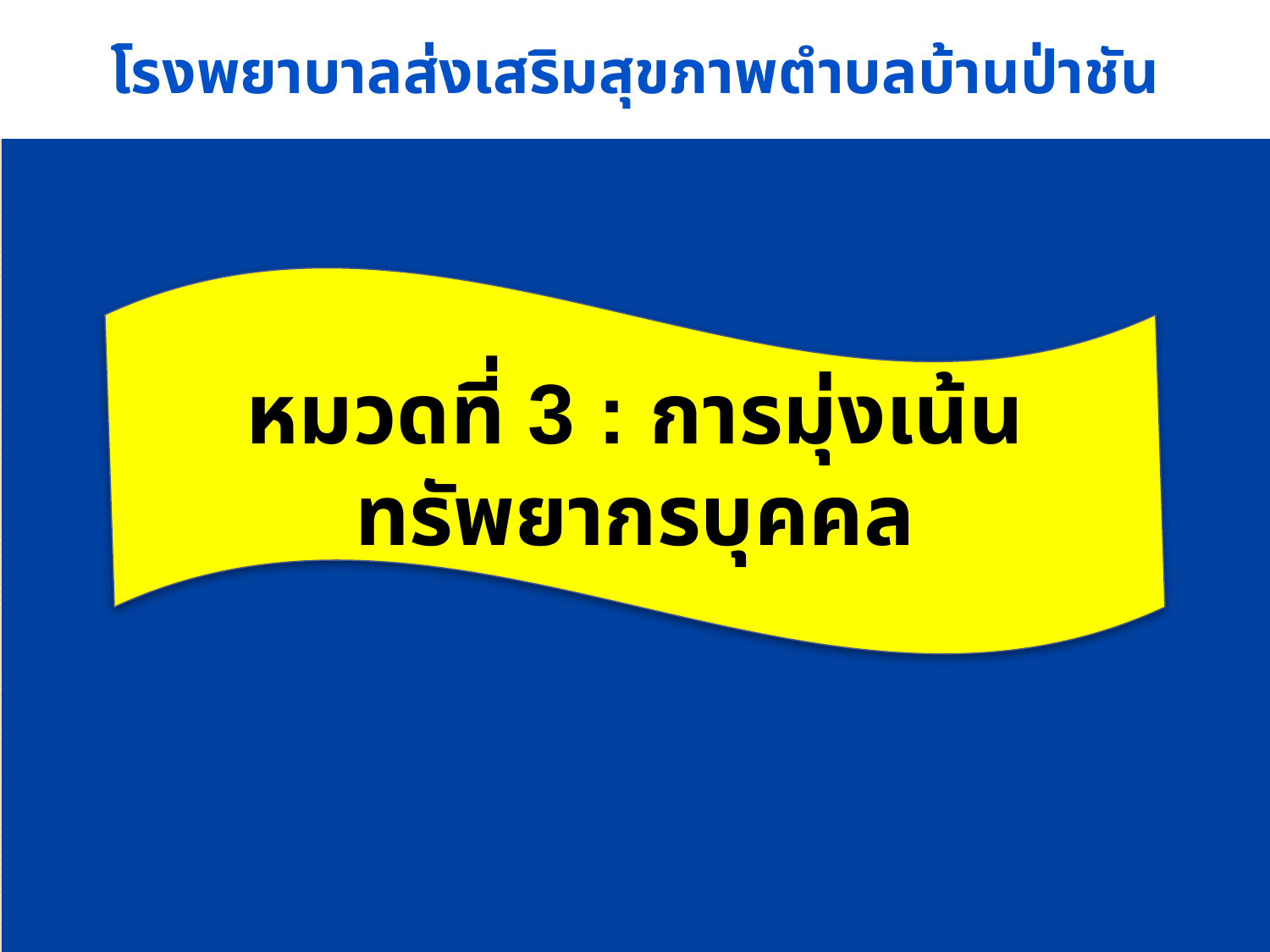

โรงพยาบาลส่งเสริมสุขภาพตำบลบ้านป่าชัน

หมวดที่ 3 : การมุ่งเน้นทรัพยากรบุคคล